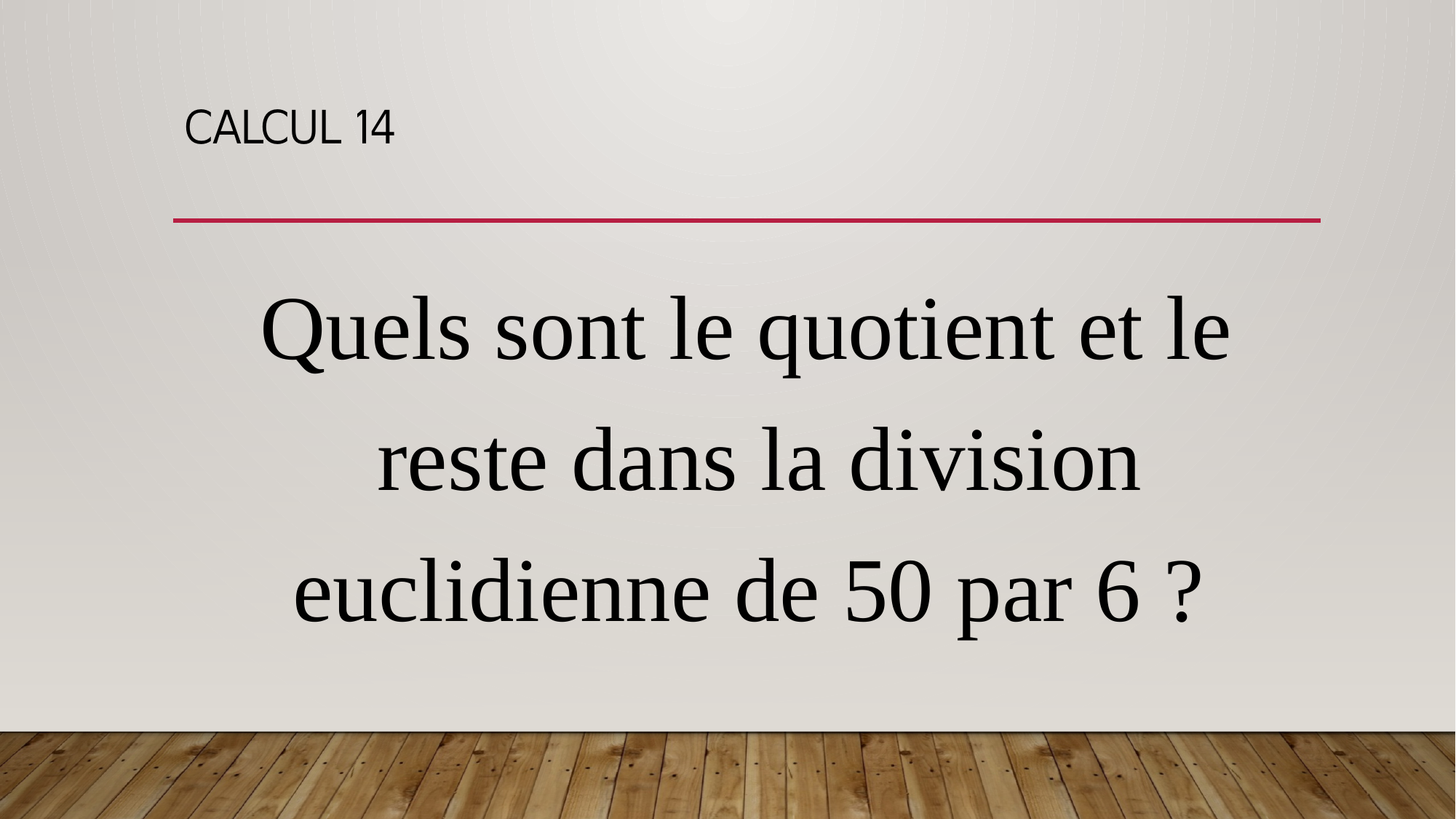

# CALCUL 14
Quels sont le quotient et le reste dans la division euclidienne de 50 par 6 ?